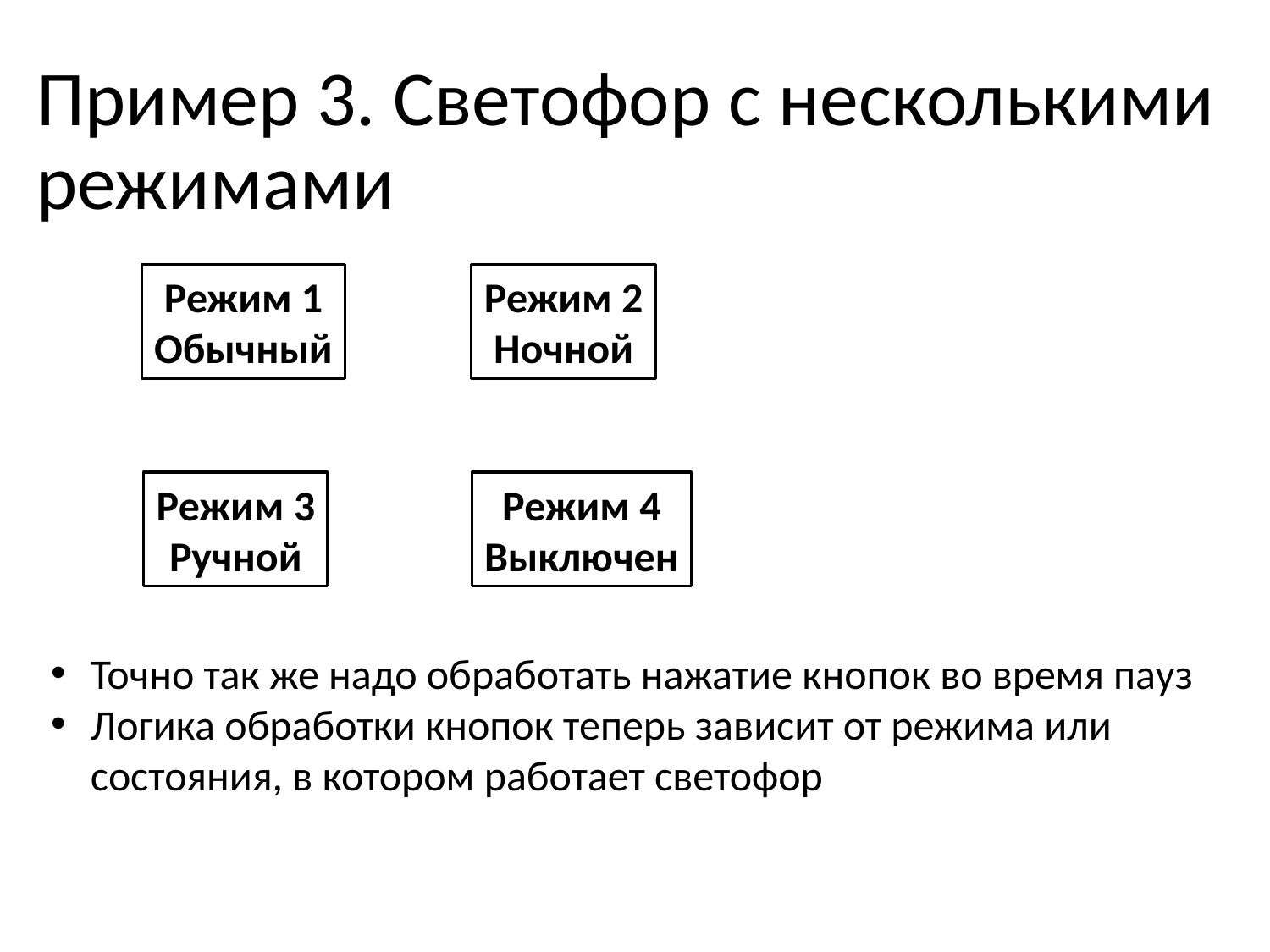

# Пример 3. Светофор с несколькими режимами
Режим 1
Обычный
Режим 2
Ночной
Режим 3
Ручной
Режим 4
Выключен
Точно так же надо обработать нажатие кнопок во время пауз
Логика обработки кнопок теперь зависит от режима или состояния, в котором работает светофор